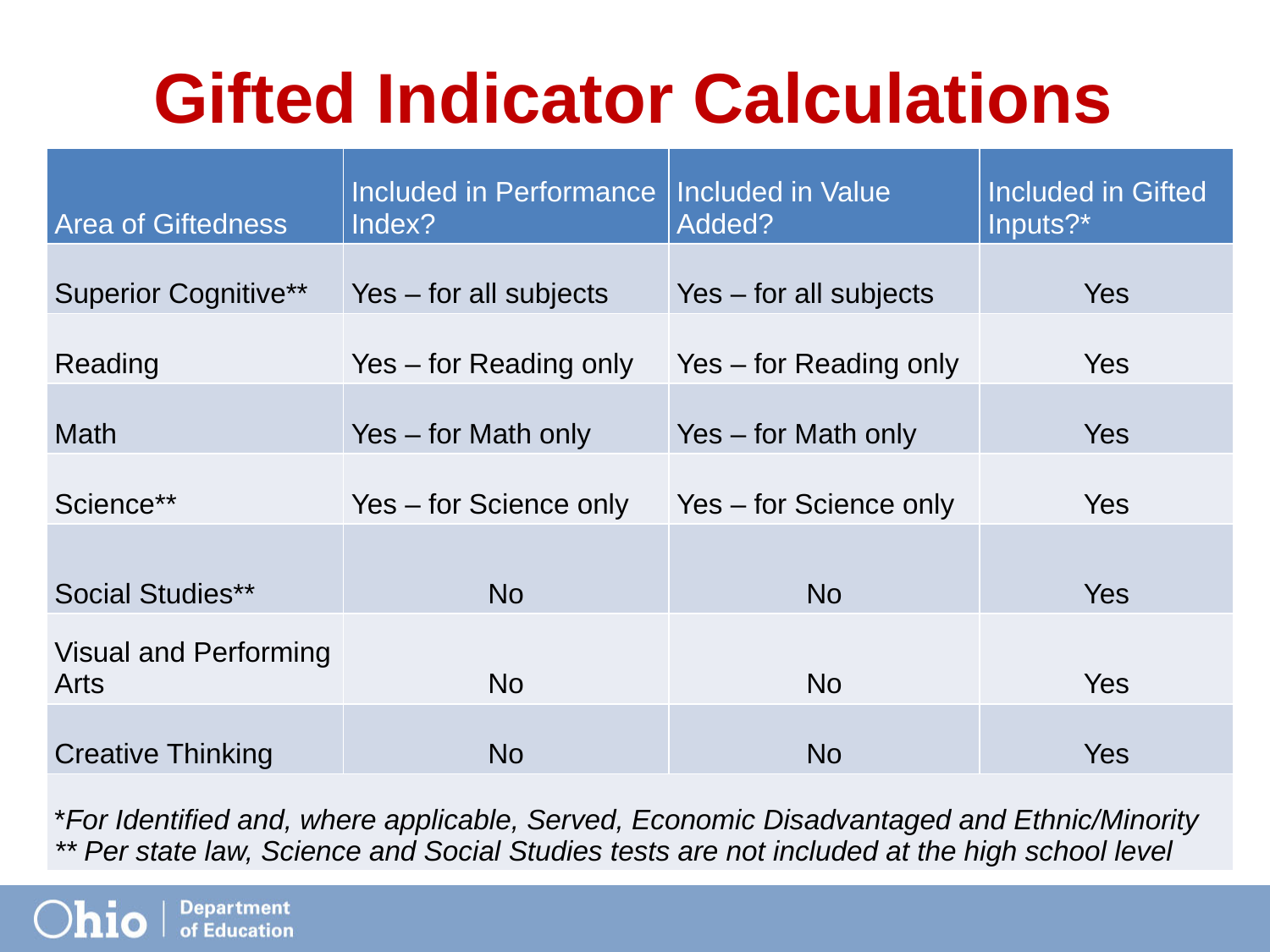

# Gifted Indicator Calculations
| Area of Giftedness | Included in Performance Index? | Included in Value Added? | Included in Gifted Inputs?\* |
| --- | --- | --- | --- |
| Superior Cognitive\*\* | Yes – for all subjects | Yes – for all subjects | Yes |
| Reading | Yes – for Reading only | Yes – for Reading only | Yes |
| Math | Yes – for Math only | Yes – for Math only | Yes |
| Science\*\* | Yes – for Science only | Yes – for Science only | Yes |
| Social Studies\*\* | No | No | Yes |
| Visual and Performing Arts | No | No | Yes |
| Creative Thinking | No | No | Yes |
| \*For Identified and, where applicable, Served, Economic Disadvantaged and Ethnic/Minority \*\* Per state law, Science and Social Studies tests are not included at the high school level |  |  |  |